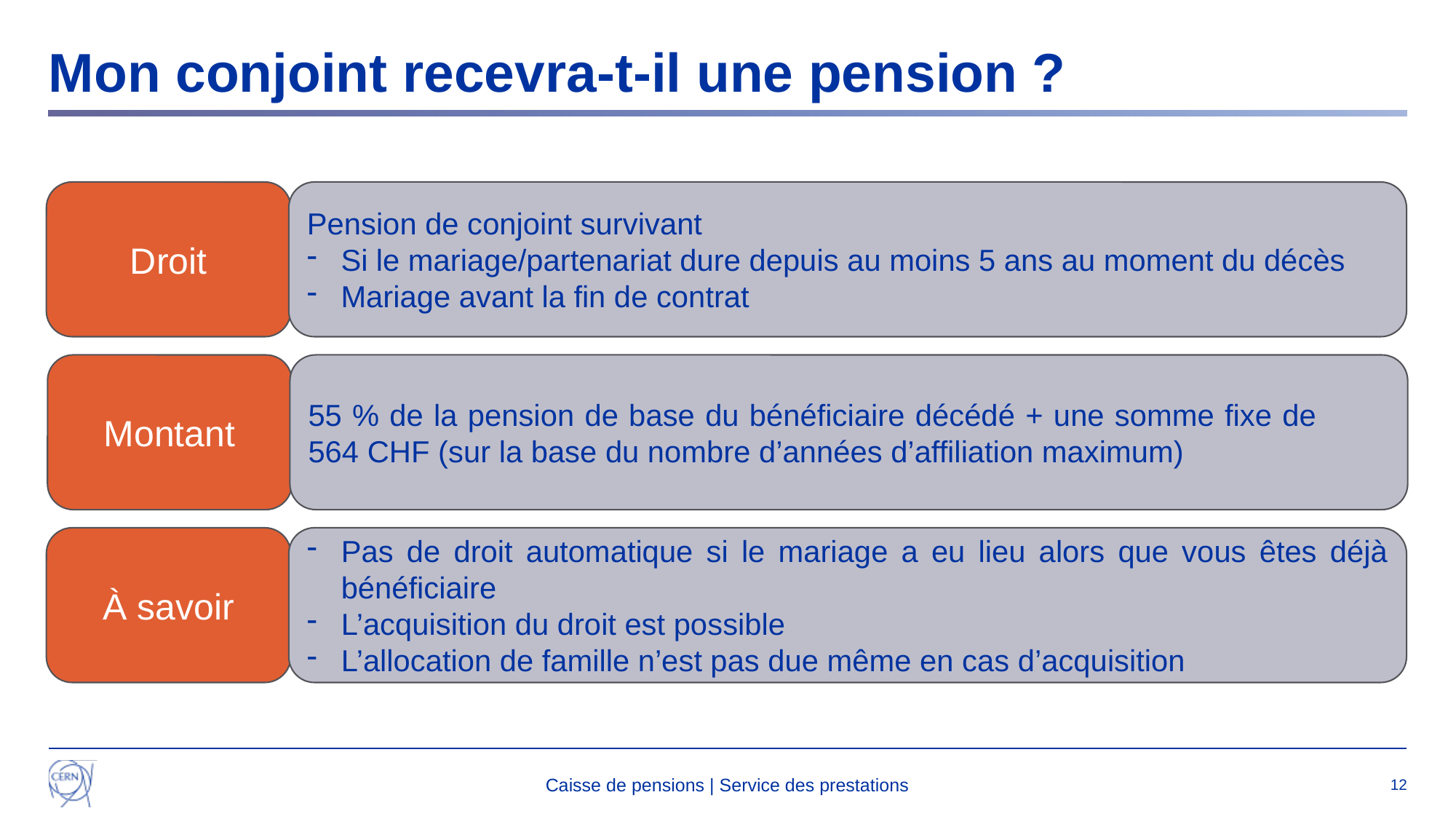

# Mon conjoint recevra-t-il une pension ?

Droit
Pension de conjoint survivant
Si le mariage/partenariat dure depuis au moins 5 ans au moment du décès
Mariage avant la fin de contrat
Montant
55 % de la pension de base du bénéficiaire décédé + une somme fixe de        564 CHF (sur la base du nombre d’années d’affiliation maximum)
À savoir
Pas de droit automatique si le mariage a eu lieu alors que vous êtes déjà bénéficiaire
L’acquisition du droit est possible
L’allocation de famille n’est pas due même en cas d’acquisition
Caisse de pensions | Service des prestations
12